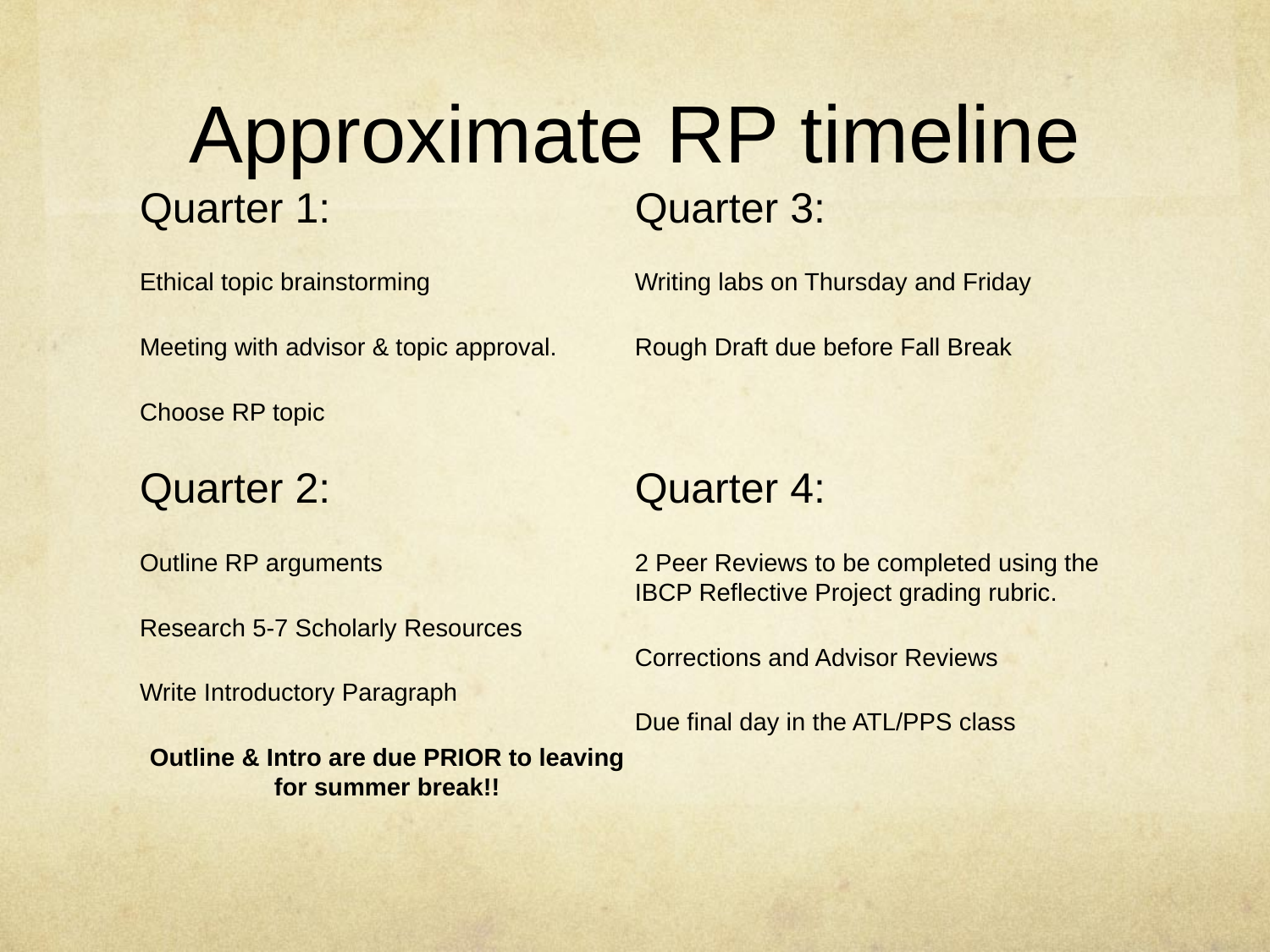

# Approximate RP timeline
Quarter 1:
Ethical topic brainstorming
Meeting with advisor & topic approval.
Choose RP topic
Quarter 2:
Outline RP arguments
Research 5-7 Scholarly Resources
Write Introductory Paragraph
Outline & Intro are due PRIOR to leaving for summer break!!

Quarter 3:
Writing labs on Thursday and Friday
Rough Draft due before Fall Break

Quarter 4:
2 Peer Reviews to be completed using the IBCP Reflective Project grading rubric.
Corrections and Advisor Reviews
Due final day in the ATL/PPS class